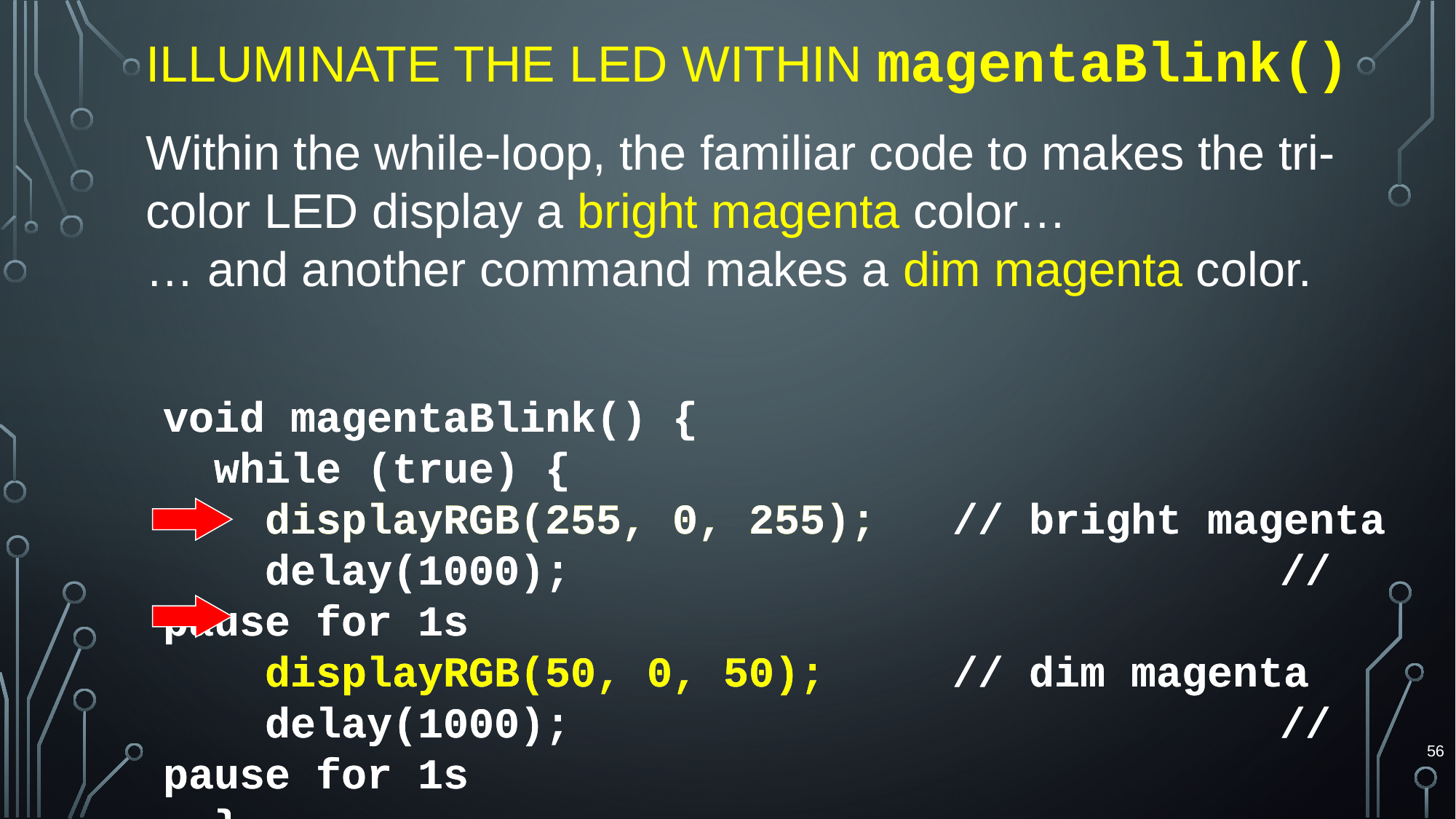

# Illuminate the LED within magentaBlink()
Within the while-loop, the familiar code to makes the tri-color LED display a bright magenta color…
… and another command makes a dim magenta color.
void magentaBlink() {
  while (true) {
    displayRGB(255, 0, 255);   // bright magenta
    delay(1000); 							 // pause for 1s
    displayRGB(50, 0, 50);     // dim magenta
    delay(1000); 							 // pause for 1s
  }
}
void magentaBlink() {
  while (true) {
    displayRGB(255, 0, 255);   // bright magenta
    delay(1000); 							 // pause for 1s
    displayRGB(50, 0, 50);     // dim magenta
    delay(1000); 							 // pause for 1s
  }
}

56